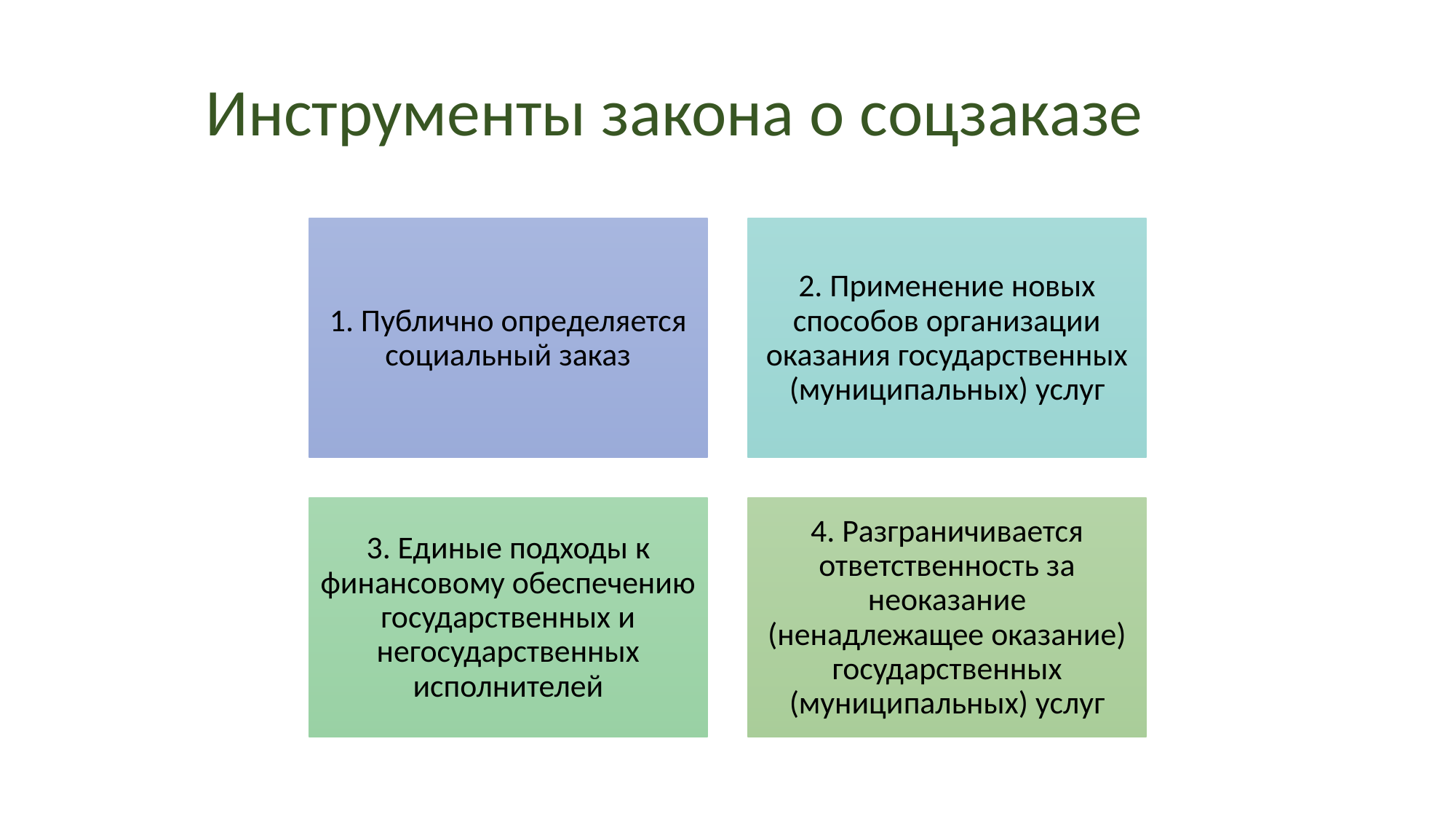

# Инструменты закона о соцзаказе
1. Публично определяется социальный заказ
2. Применение новых способов организации оказания государственных (муниципальных) услуг
3. Единые подходы к финансовому обеспечению государственных и негосударственных исполнителей
4. Разграничивается ответственность за неоказание (ненадлежащее оказание) государственных (муниципальных) услуг